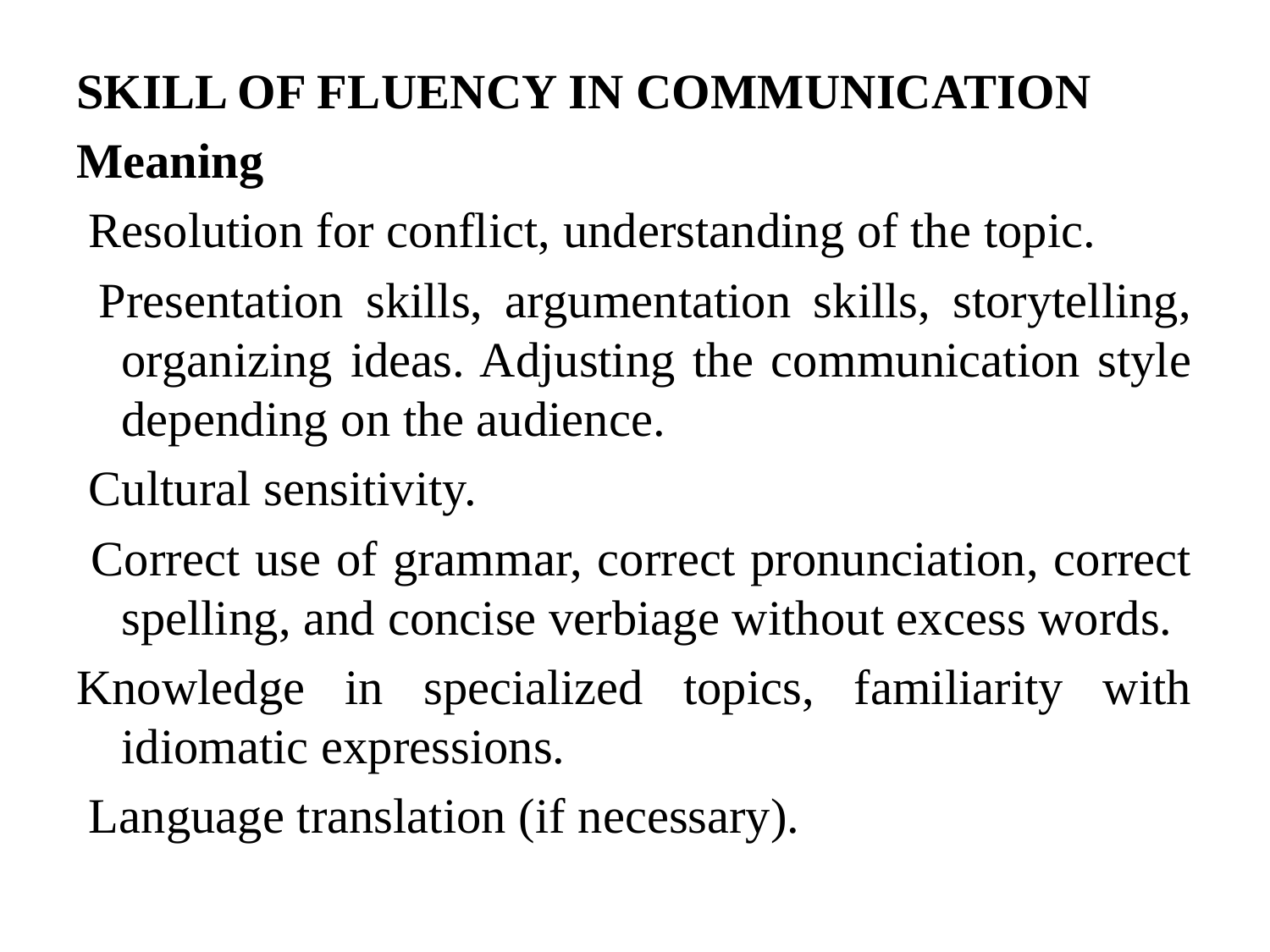

SKILL OF FLUENCY IN COMMUNICATION
Meaning
 Resolution for conflict, understanding of the topic.
 Presentation skills, argumentation skills, storytelling, organizing ideas. Adjusting the communication style depending on the audience.
 Cultural sensitivity.
 Correct use of grammar, correct pronunciation, correct spelling, and concise verbiage without excess words.
Knowledge in specialized topics, familiarity with idiomatic expressions.
 Language translation (if necessary).